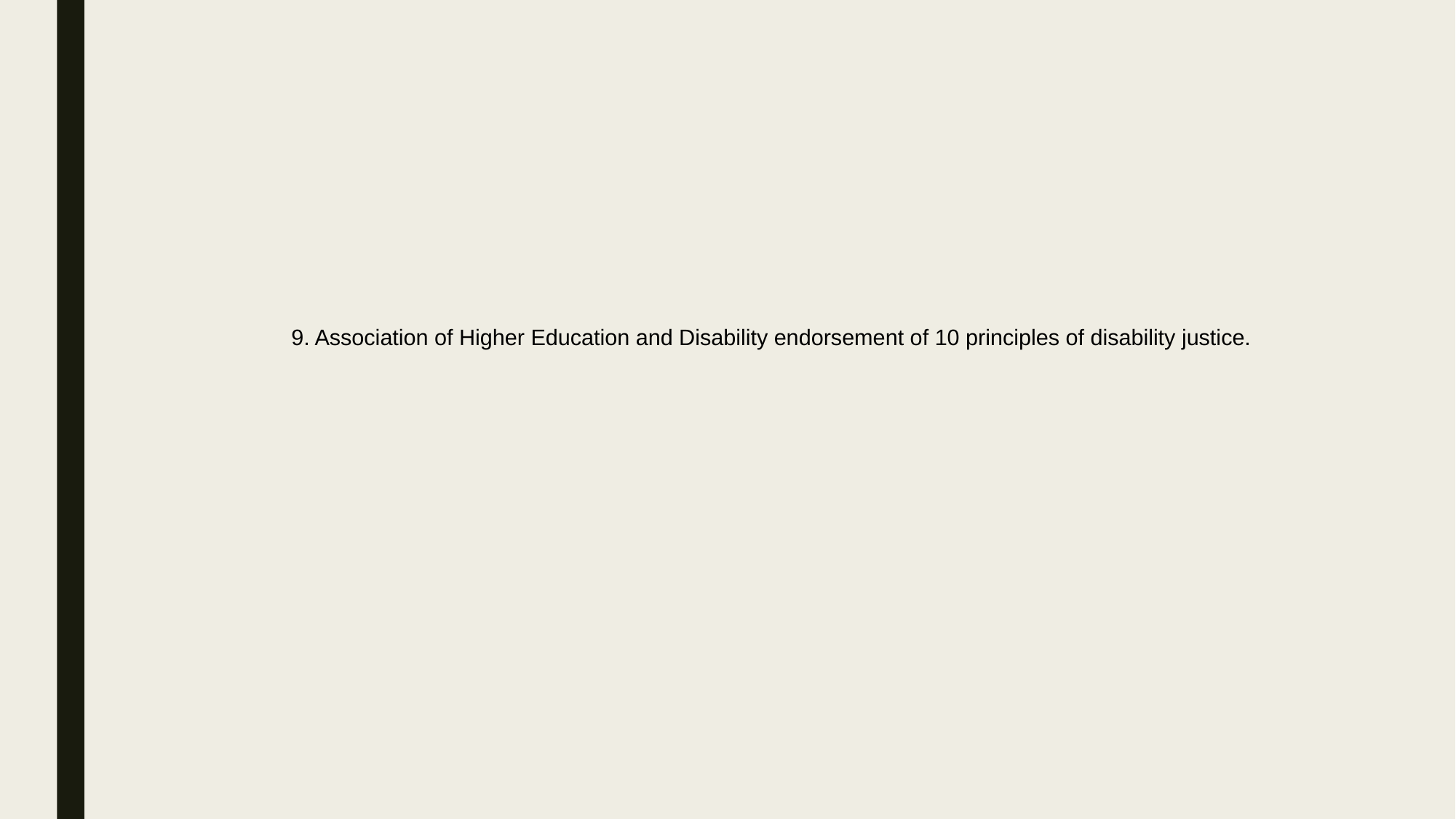

# 9. Association of Higher Education and Disability endorsement of 10 principles of disability justice.